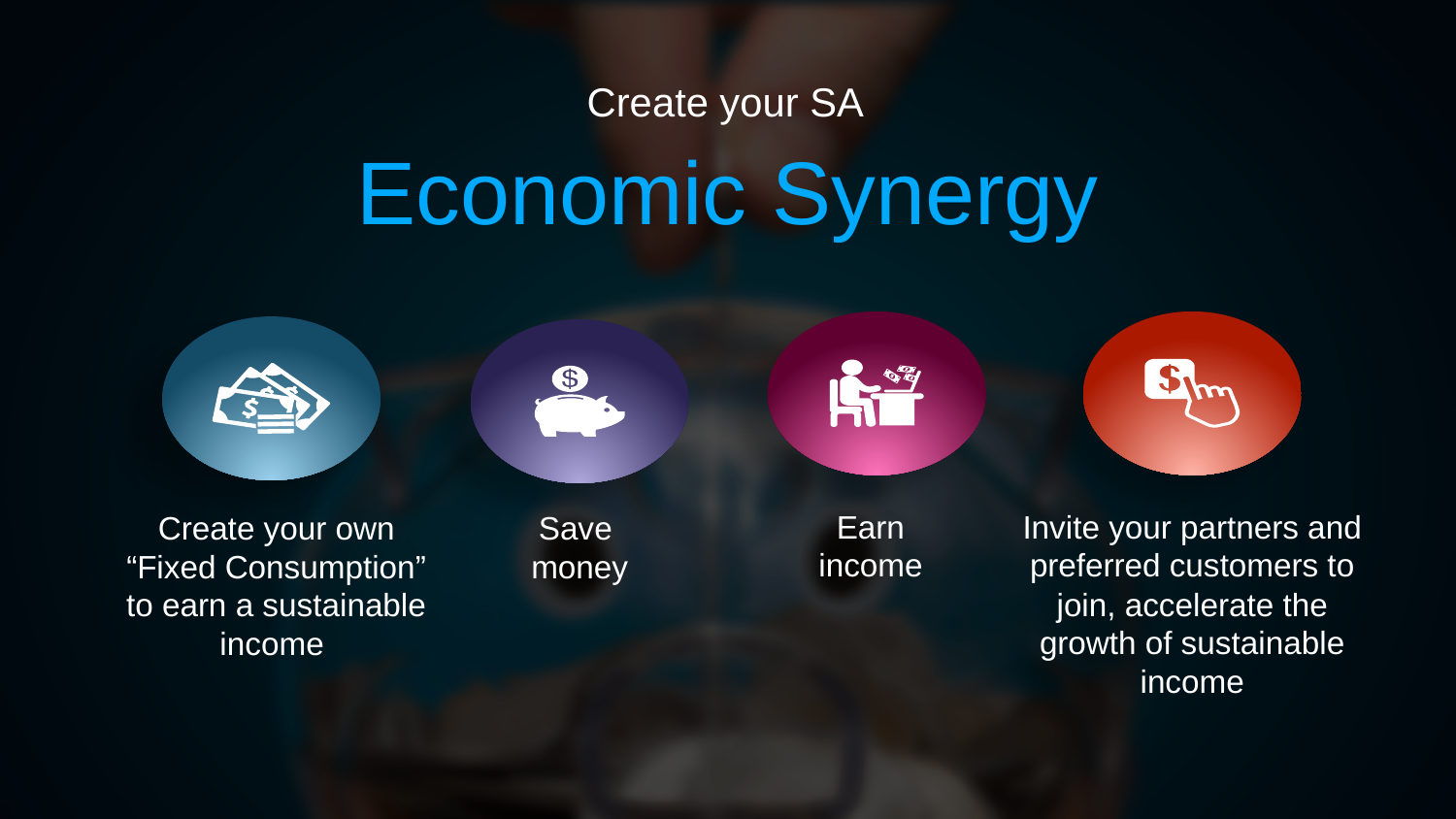

Create your SA
Economic Synergy

Earn
income
Invite your partners and preferred customers to join, accelerate the growth of sustainable income
Create your own
“Fixed Consumption”
to earn a sustainable income
Save
money